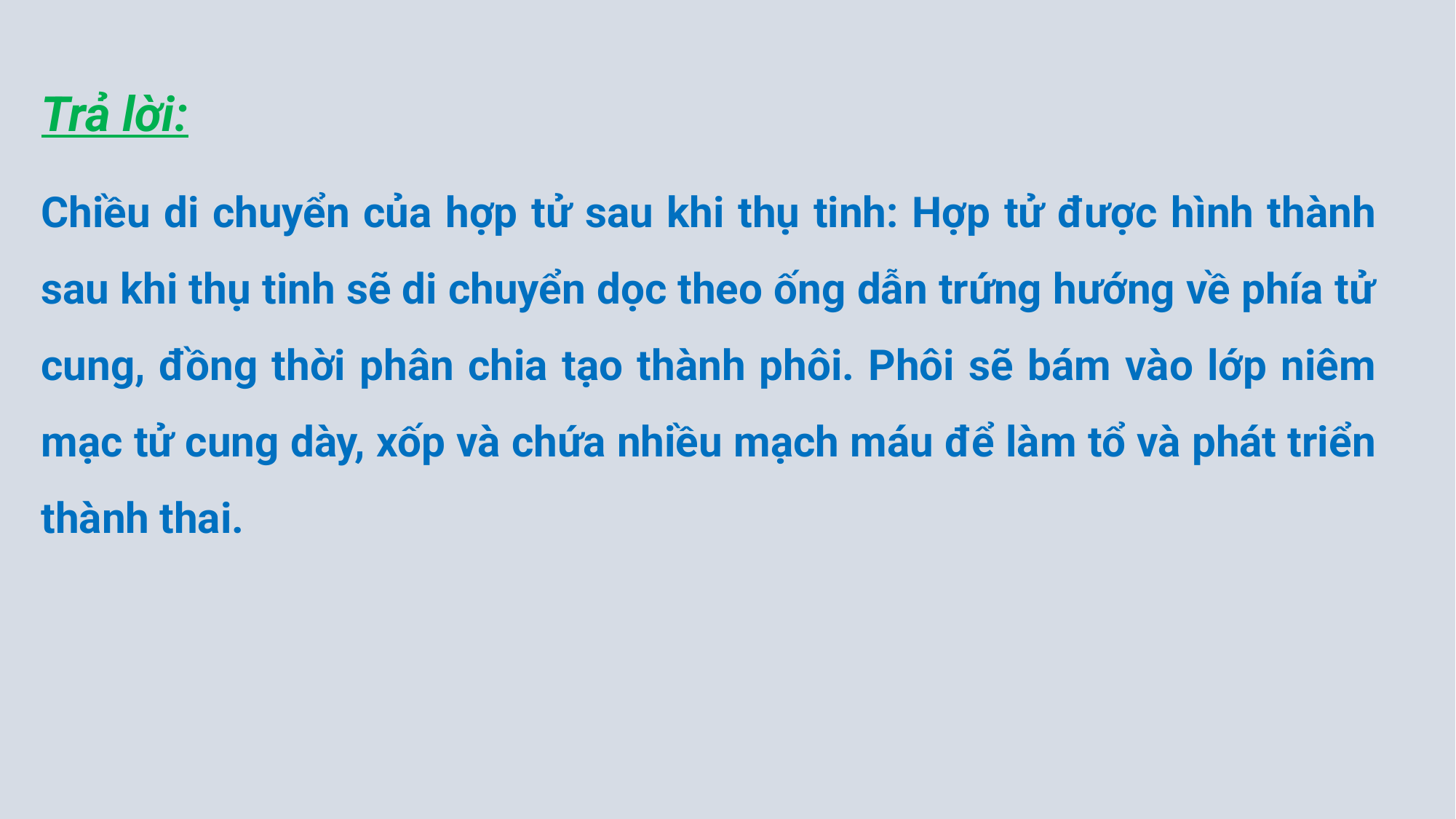

Trả lời:
Chiều di chuyển của hợp tử sau khi thụ tinh: Hợp tử được hình thành sau khi thụ tinh sẽ di chuyển dọc theo ống dẫn trứng hướng về phía tử cung, đồng thời phân chia tạo thành phôi. Phôi sẽ bám vào lớp niêm mạc tử cung dày, xốp và chứa nhiều mạch máu để làm tổ và phát triển thành thai.